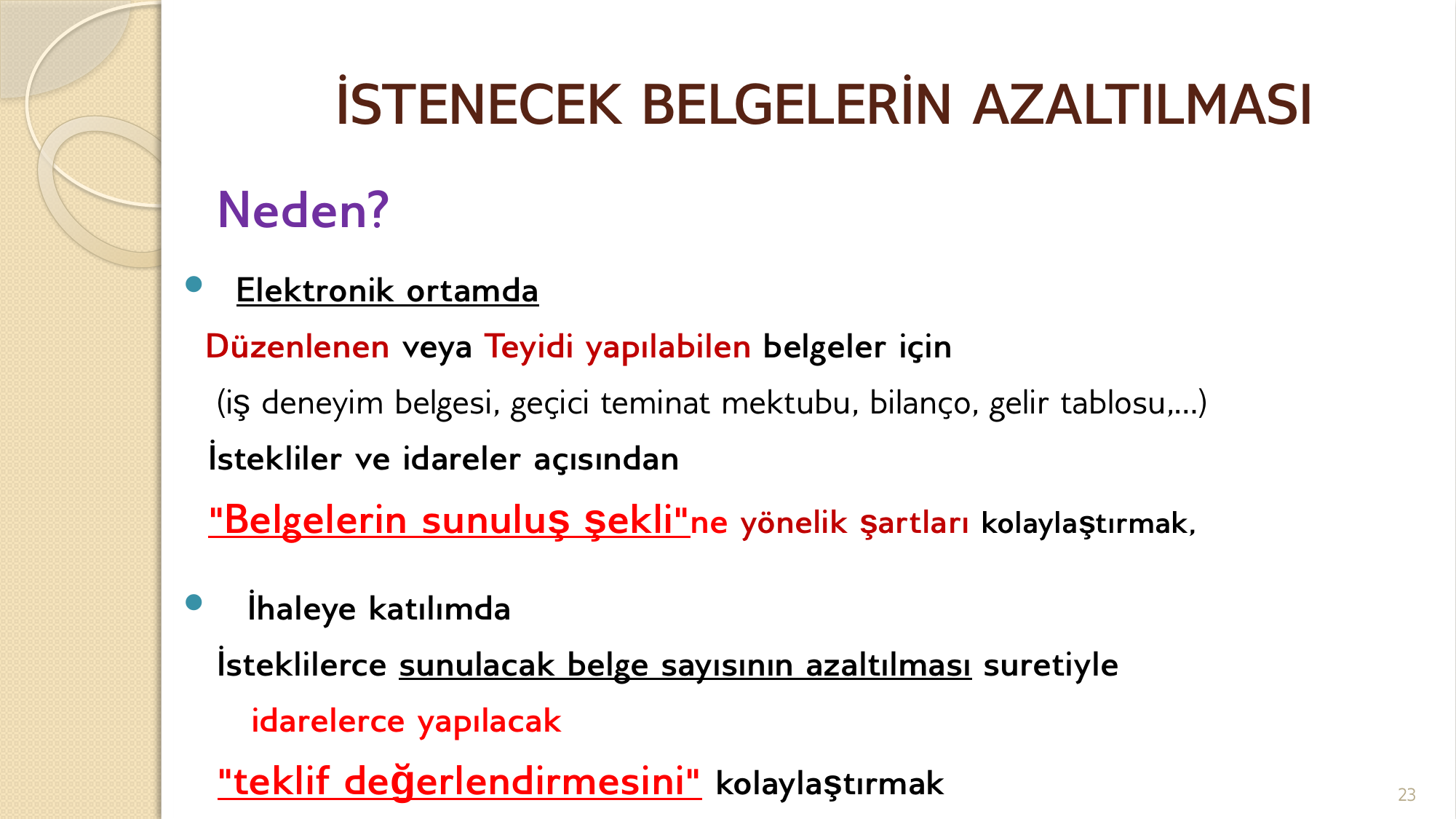

# İSTENECEK BELGELERİN AZALTILMASI
   Neden?

  Elektronik ortamda
  Düzenlenen veya Teyidi yapılabilen belgeler için
   (iş deneyim belgesi, geçici teminat mektubu, bilanço, gelir tablosu,…)
   İstekliler ve idareler açısından
   "Belgelerin sunuluş şekli"ne yönelik şartları kolaylaştırmak,

   İhaleye katılımda
   İsteklilerce sunulacak belge sayısının azaltılması suretiyle
      idarelerce yapılacak
   "teklif değerlendirmesini" kolaylaştırmak
23